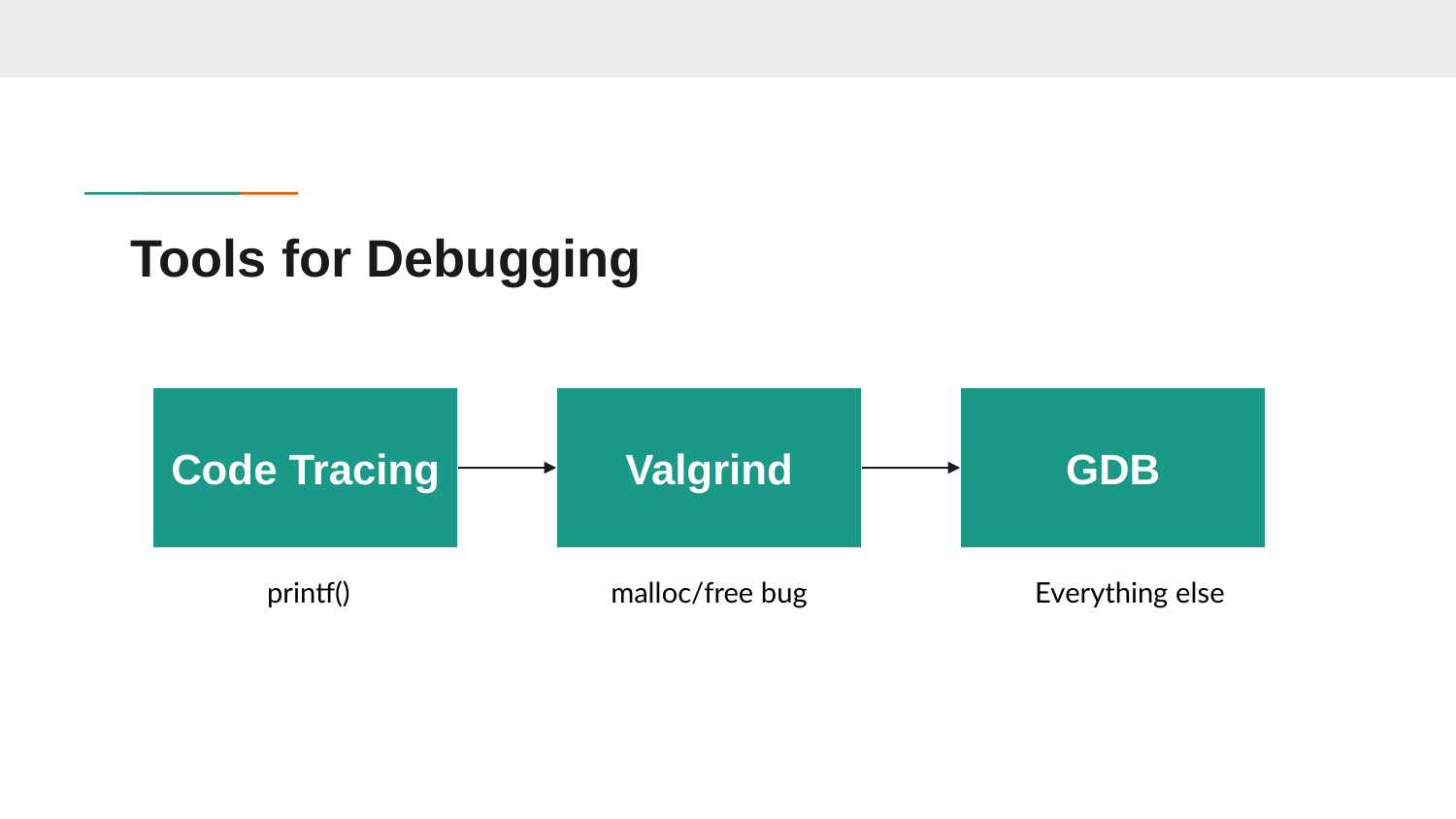

# Tools for Debugging
Code Tracing
Valgrind
GDB
printf()
malloc/free bug
Everything else